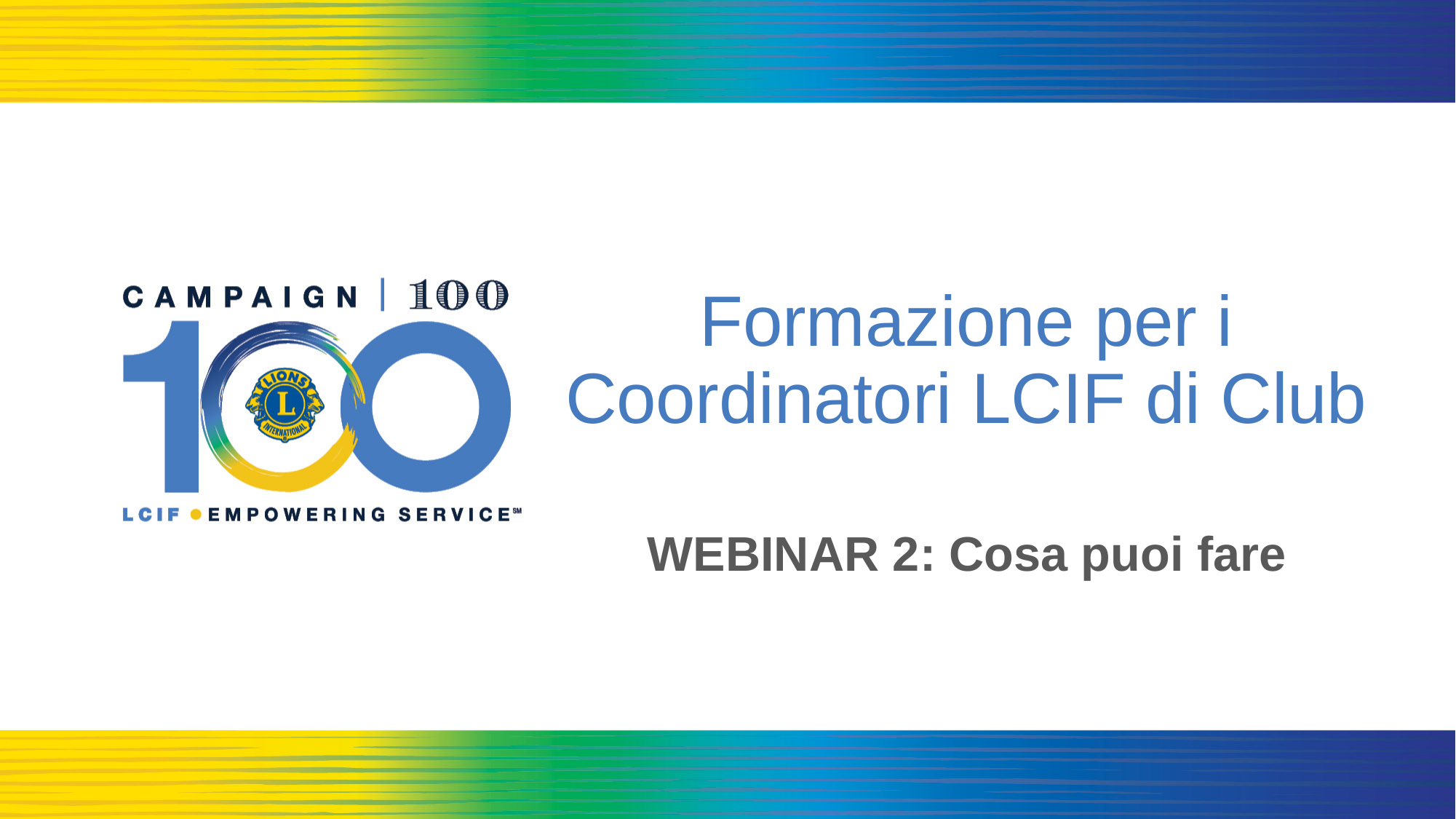

# Formazione per i Coordinatori LCIF di Club
WEBINAR 2: Cosa puoi fare